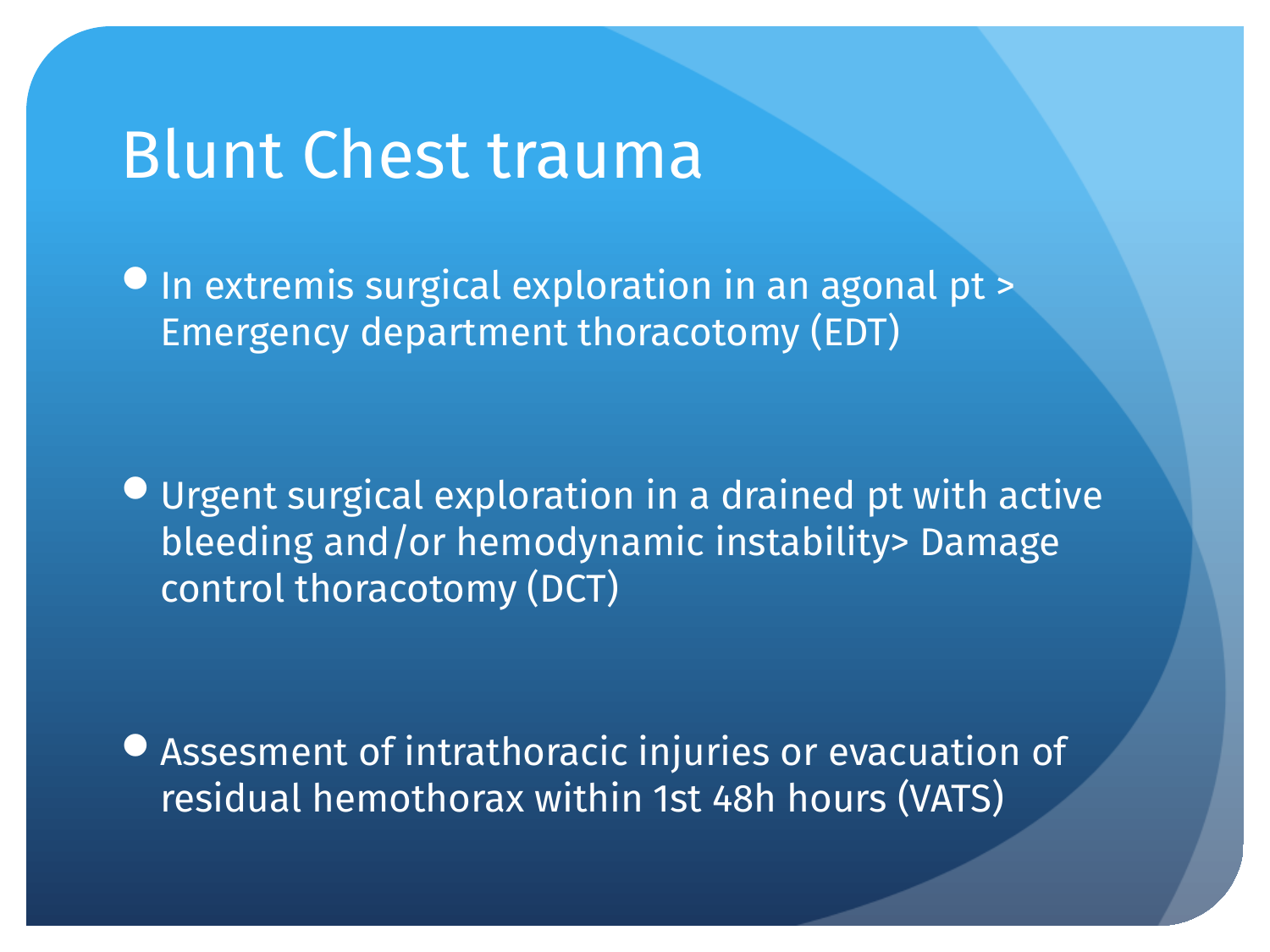

# Blunt Chest trauma
In extremis surgical exploration in an agonal pt > Emergency department thoracotomy (EDT)

Urgent surgical exploration in a drained pt with active bleeding and/or hemodynamic instability> Damage control thoracotomy (DCT)

Assesment of intrathoracic injuries or evacuation of residual hemothorax within 1st 48h hours (VATS)